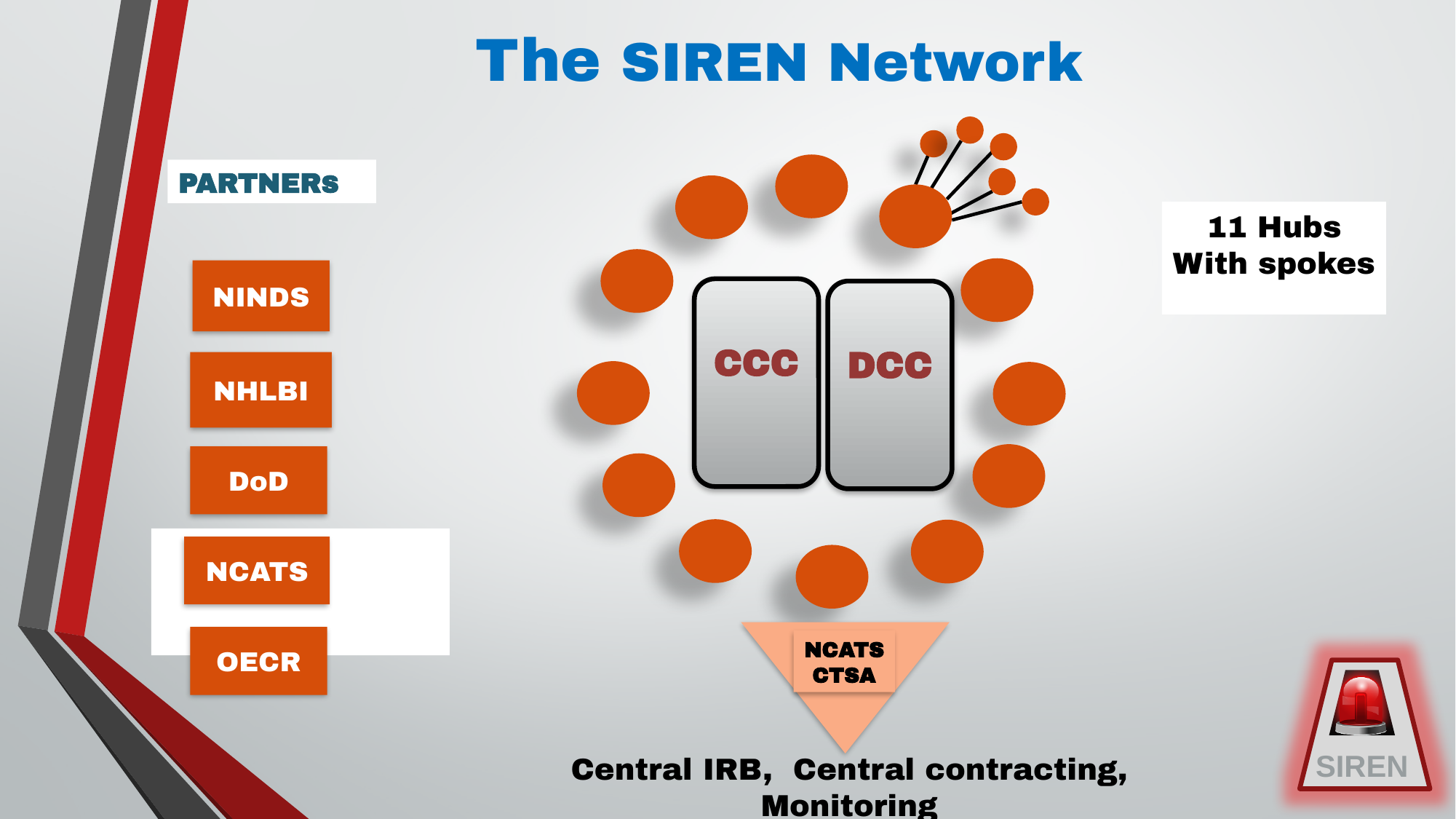

# The SIREN Network

CCC

DCC

NCATS
CTSA
Central IRB,  Central contracting,
Monitoring

PARTNERS
NINDS
NHLBI

11 Hubs
With spokes

DoD
OECR
NCATS